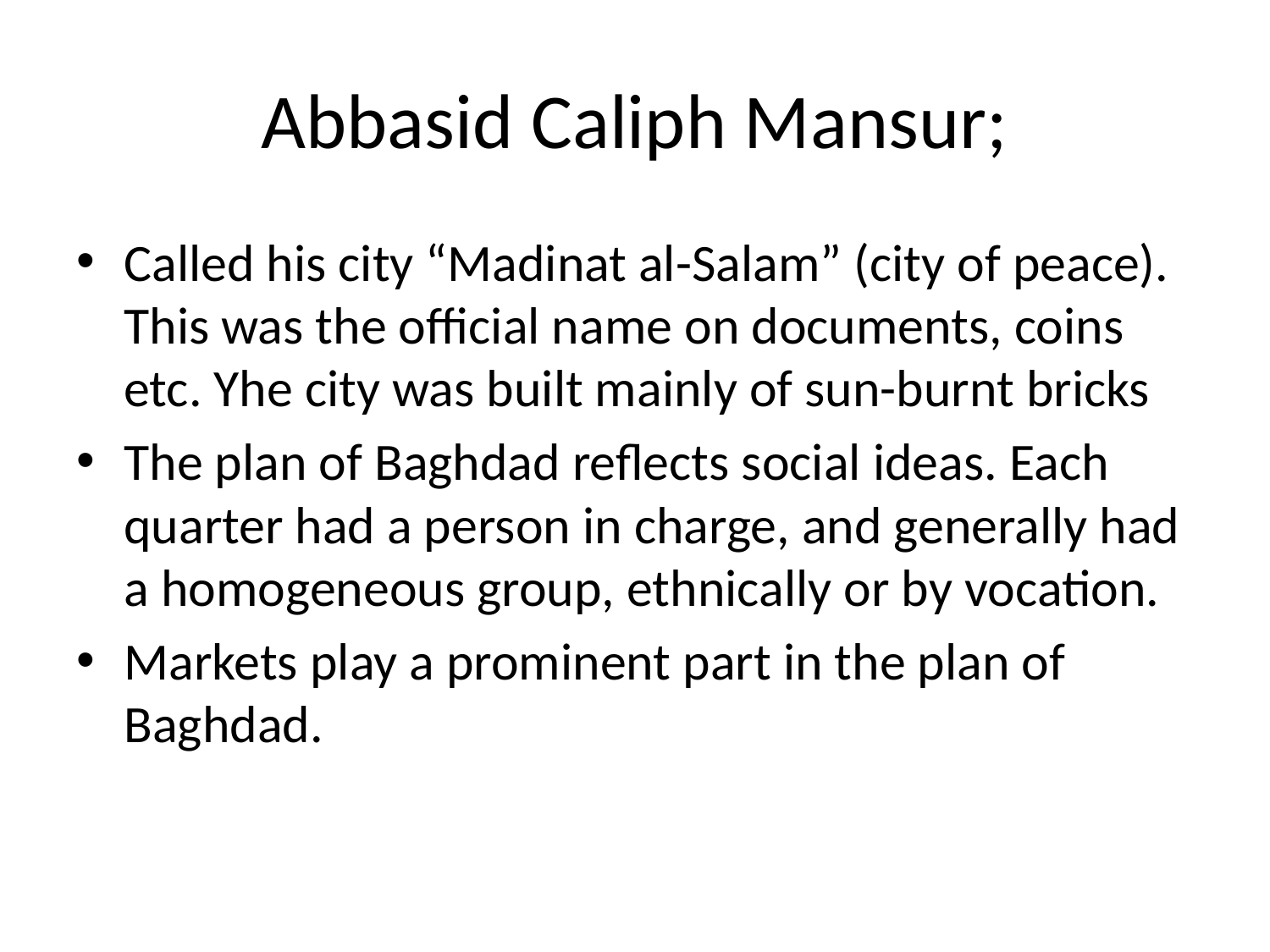

# Abbasid Caliph Mansur;
Called his city “Madinat al-Salam” (city of peace). This was the official name on documents, coins etc. Yhe city was built mainly of sun-burnt bricks
The plan of Baghdad reflects social ideas. Each quarter had a person in charge, and generally had a homogeneous group, ethnically or by vocation.
Markets play a prominent part in the plan of Baghdad.